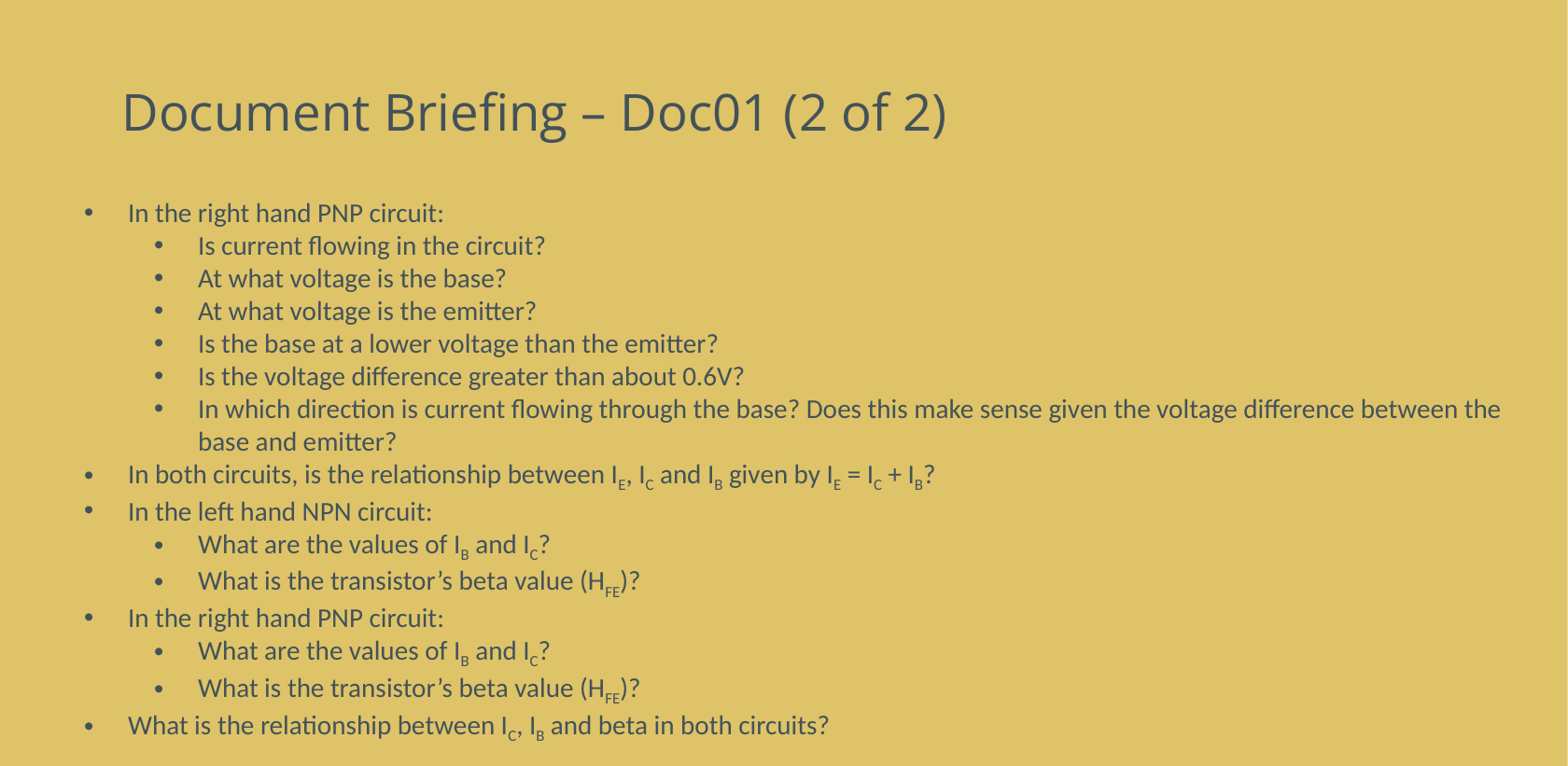

# Document Briefing – Doc01 (2 of 2)
In the right hand PNP circuit:
Is current flowing in the circuit?
At what voltage is the base?
At what voltage is the emitter?
Is the base at a lower voltage than the emitter?
Is the voltage difference greater than about 0.6V?
In which direction is current flowing through the base? Does this make sense given the voltage difference between the base and emitter?
In both circuits, is the relationship between IE, IC and IB given by IE = IC + IB?
In the left hand NPN circuit:
What are the values of IB and IC?
What is the transistor’s beta value (HFE)?
In the right hand PNP circuit:
What are the values of IB and IC?
What is the transistor’s beta value (HFE)?
What is the relationship between IC, IB and beta in both circuits?